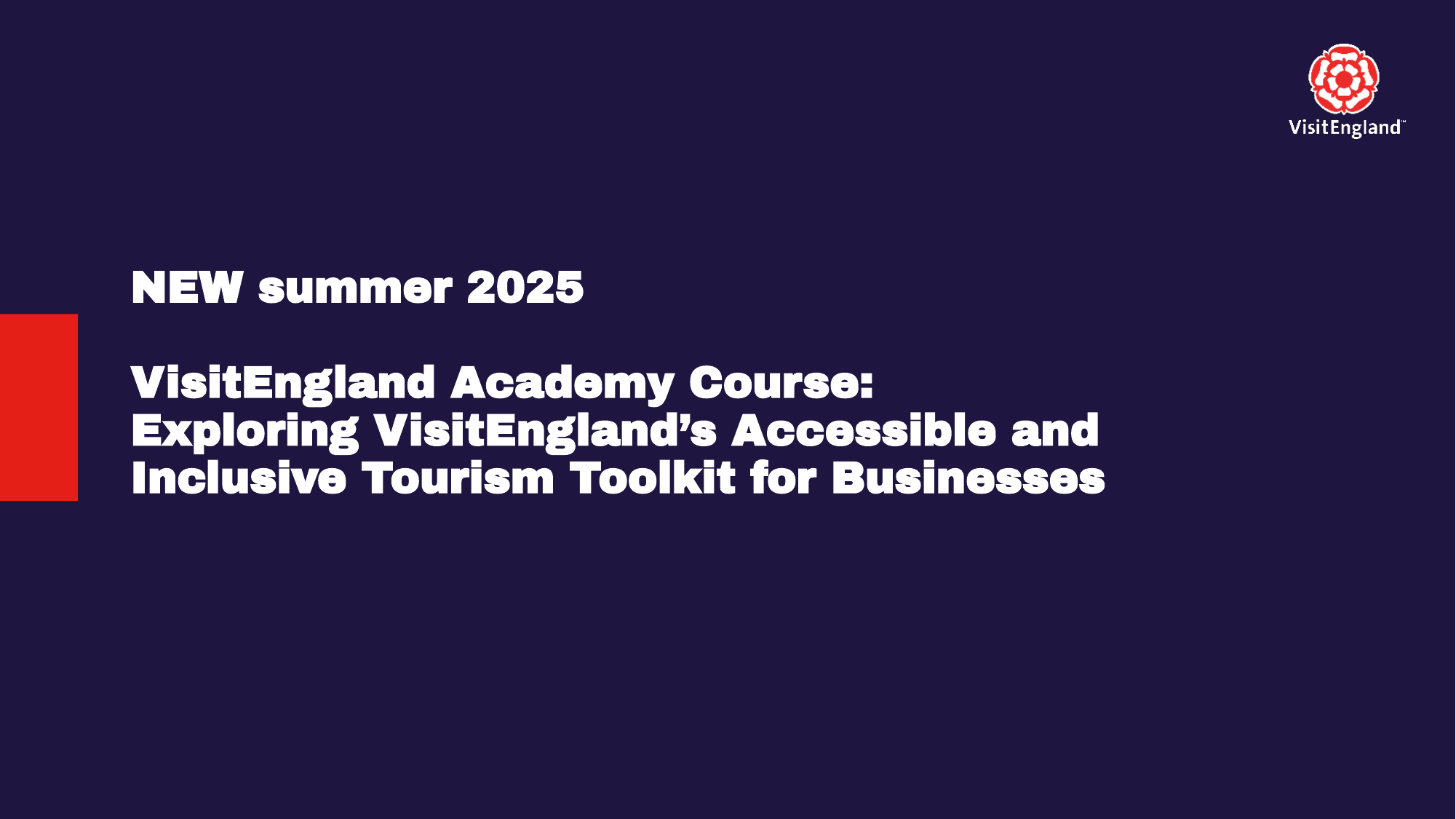

# NEW summer 2025 VisitEngland Academy Course: Exploring VisitEngland’s Accessible and Inclusive Tourism Toolkit for Businesses